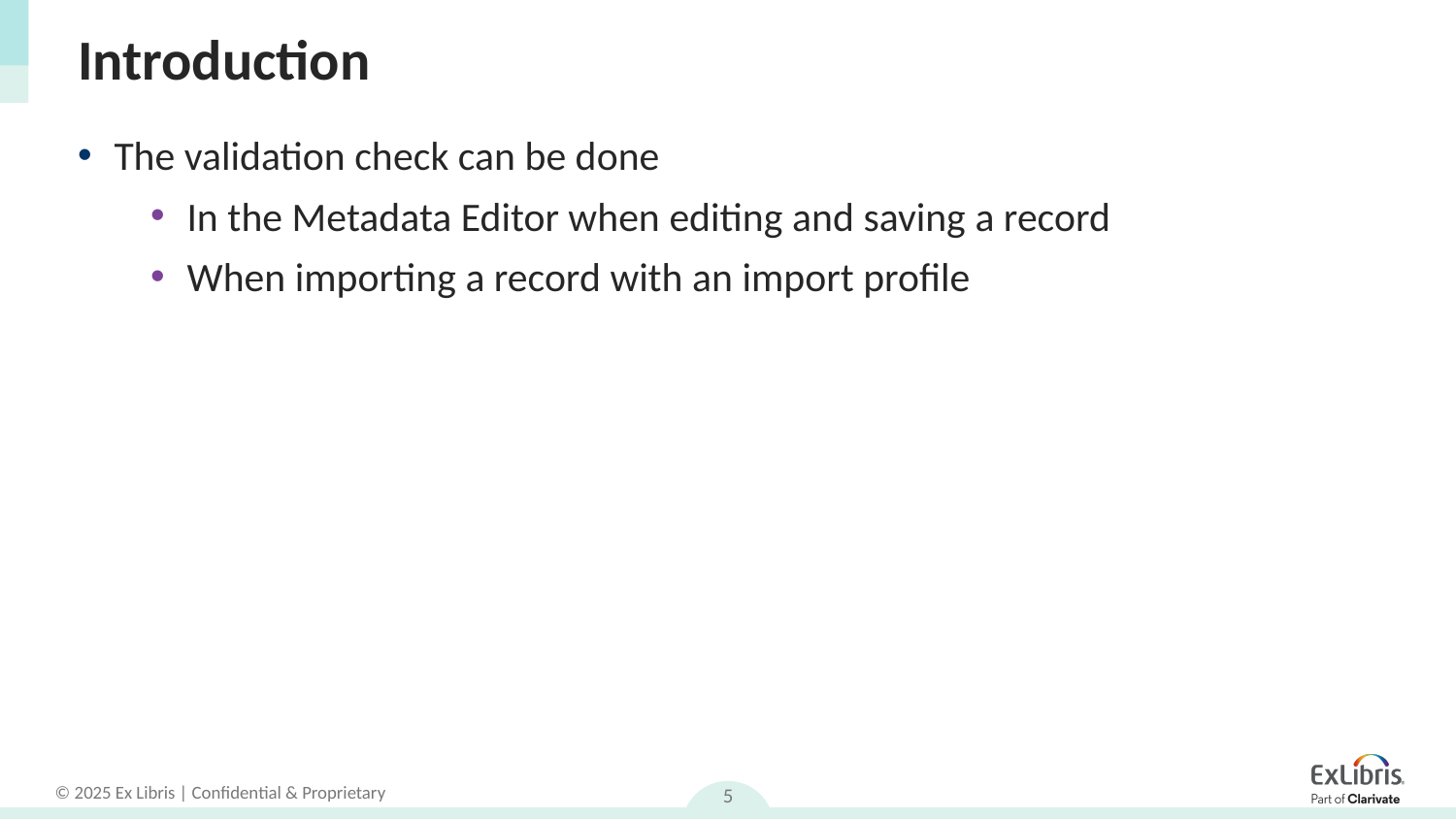

# Introduction
The validation check can be done
In the Metadata Editor when editing and saving a record
When importing a record with an import profile

5